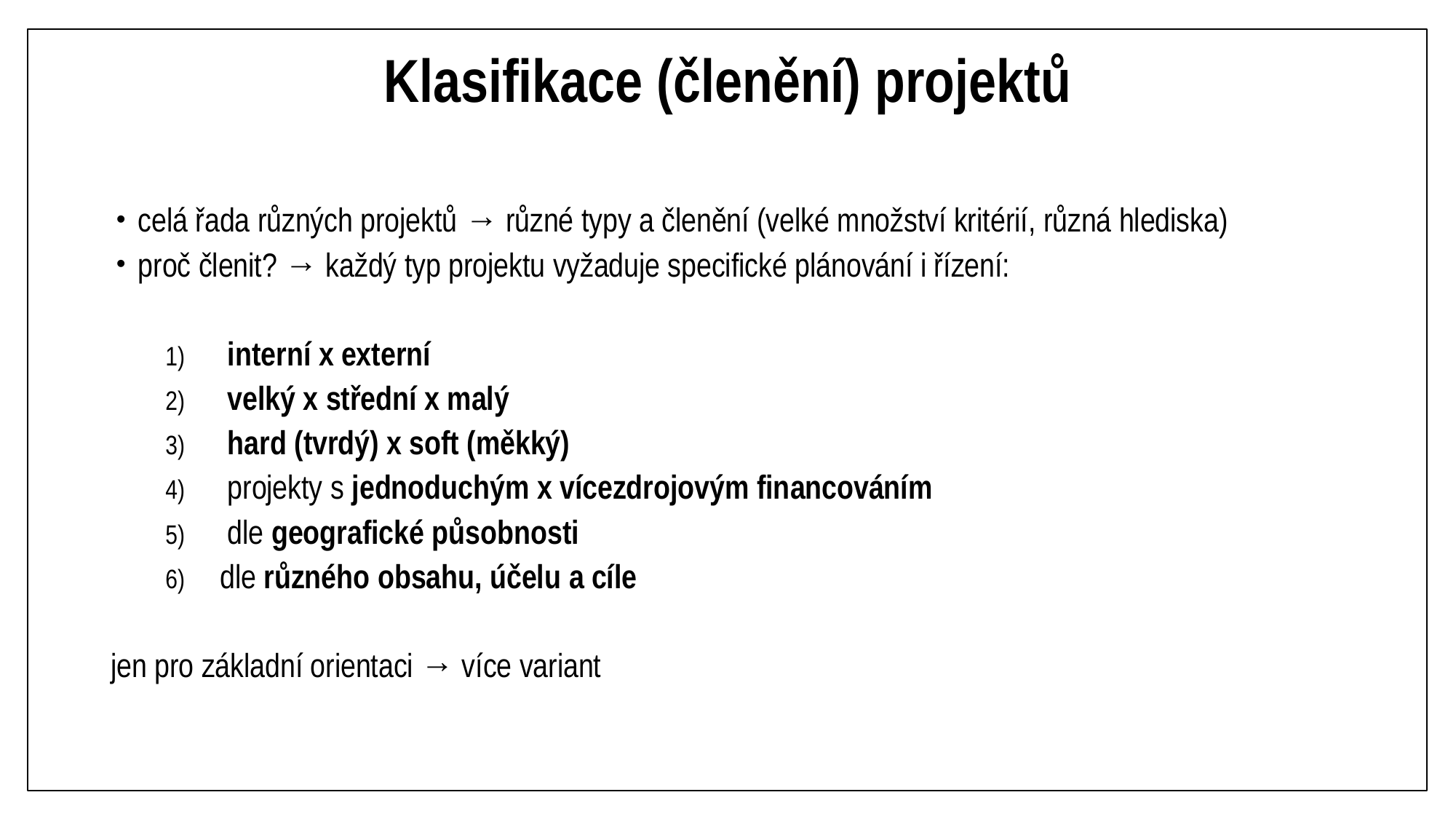

# Klasifikace (členění) projektů

celá řada různých projektů → různé typy a členění (velké množství kritérií, různá hlediska)
proč členit? → každý typ projektu vyžaduje specifické plánování i řízení:

 interní x externí
 velký x střední x malý
 hard (tvrdý) x soft (měkký)
 projekty s jednoduchým x vícezdrojovým financováním
 dle geografické působnosti
dle různého obsahu, účelu a cíle

jen pro základní orientaci → více variant